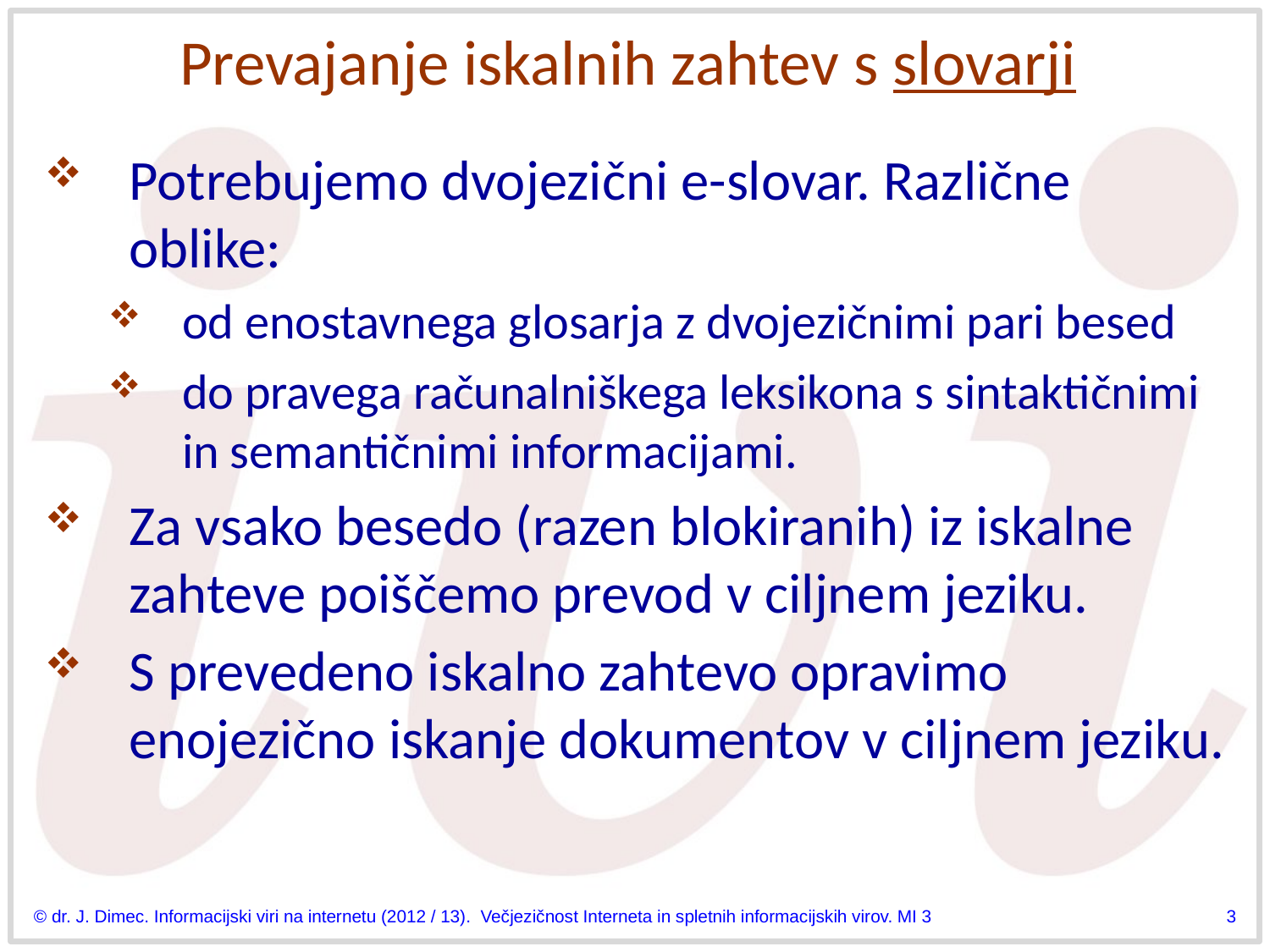

# Prevajanje iskalnih zahtev s slovarji
Potrebujemo dvojezični e-slovar. Različne oblike:
od enostavnega glosarja z dvojezičnimi pari besed
do pravega računalniškega leksikona s sintaktičnimi in semantičnimi informacijami.
Za vsako besedo (razen blokiranih) iz iskalne zahteve poiščemo prevod v ciljnem jeziku.
S prevedeno iskalno zahtevo opravimo enojezično iskanje dokumentov v ciljnem jeziku.
© dr. J. Dimec. Informacijski viri na internetu (2012 / 13).  Večjezičnost Interneta in spletnih informacijskih virov. MI 3
3